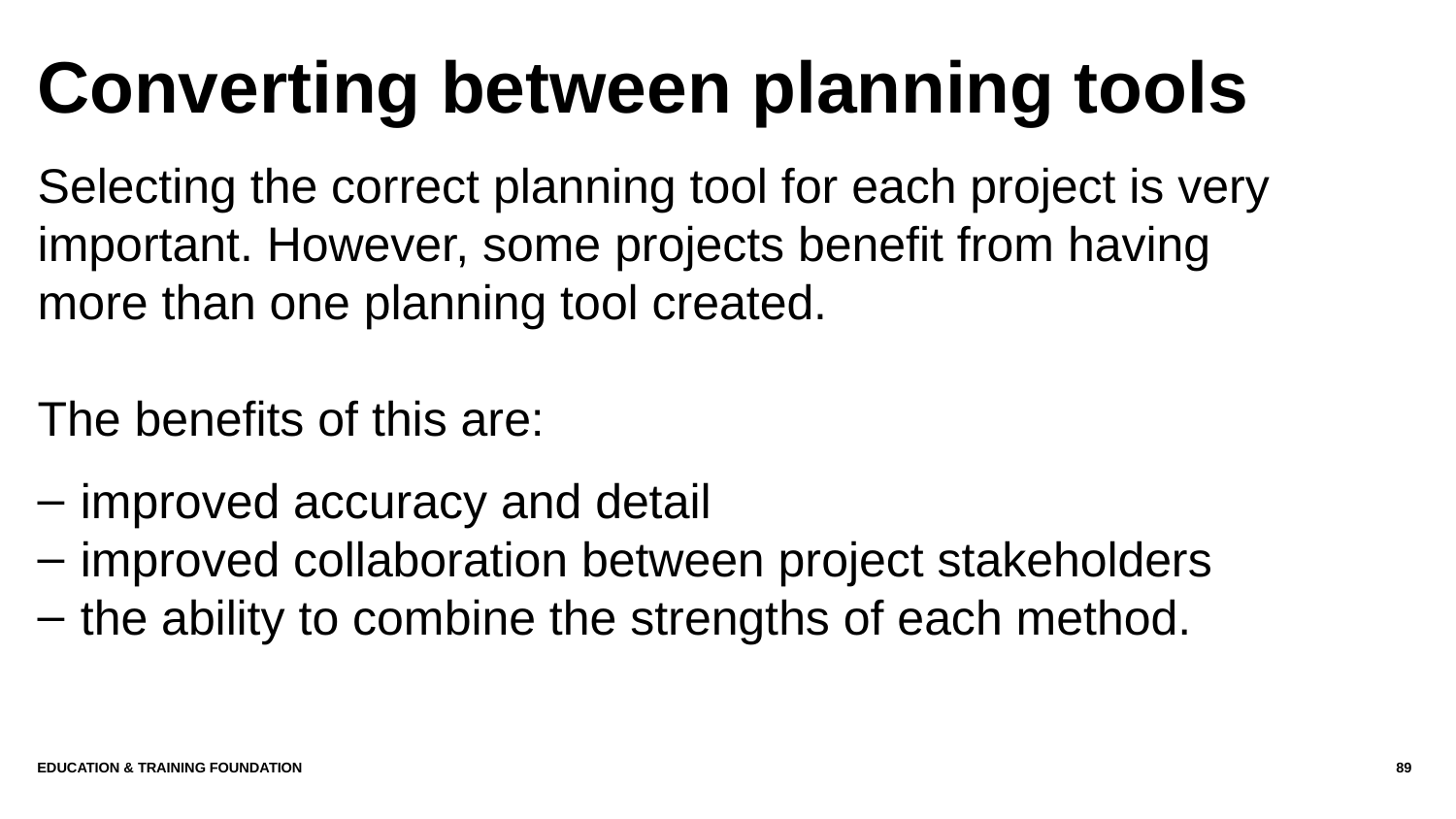

# Converting between planning tools
Selecting the correct planning tool for each project is very important. However, some projects benefit from having more than one planning tool created.

The benefits of this are:
improved accuracy and detail
improved collaboration between project stakeholders
the ability to combine the strengths of each method.
Education & Training Foundation
89